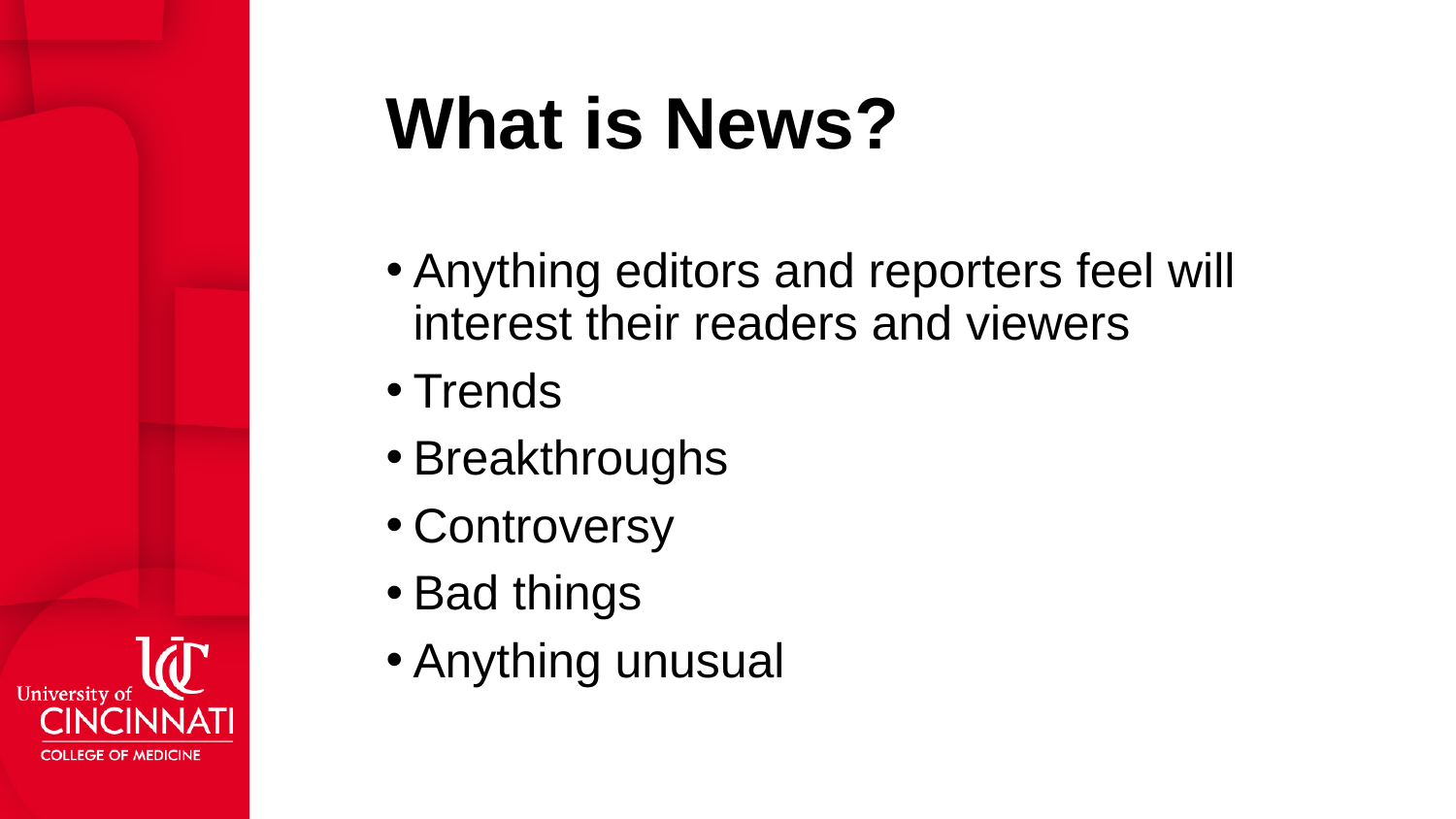

# What is News?
Anything editors and reporters feel will interest their readers and viewers
Trends
Breakthroughs
Controversy
Bad things
Anything unusual